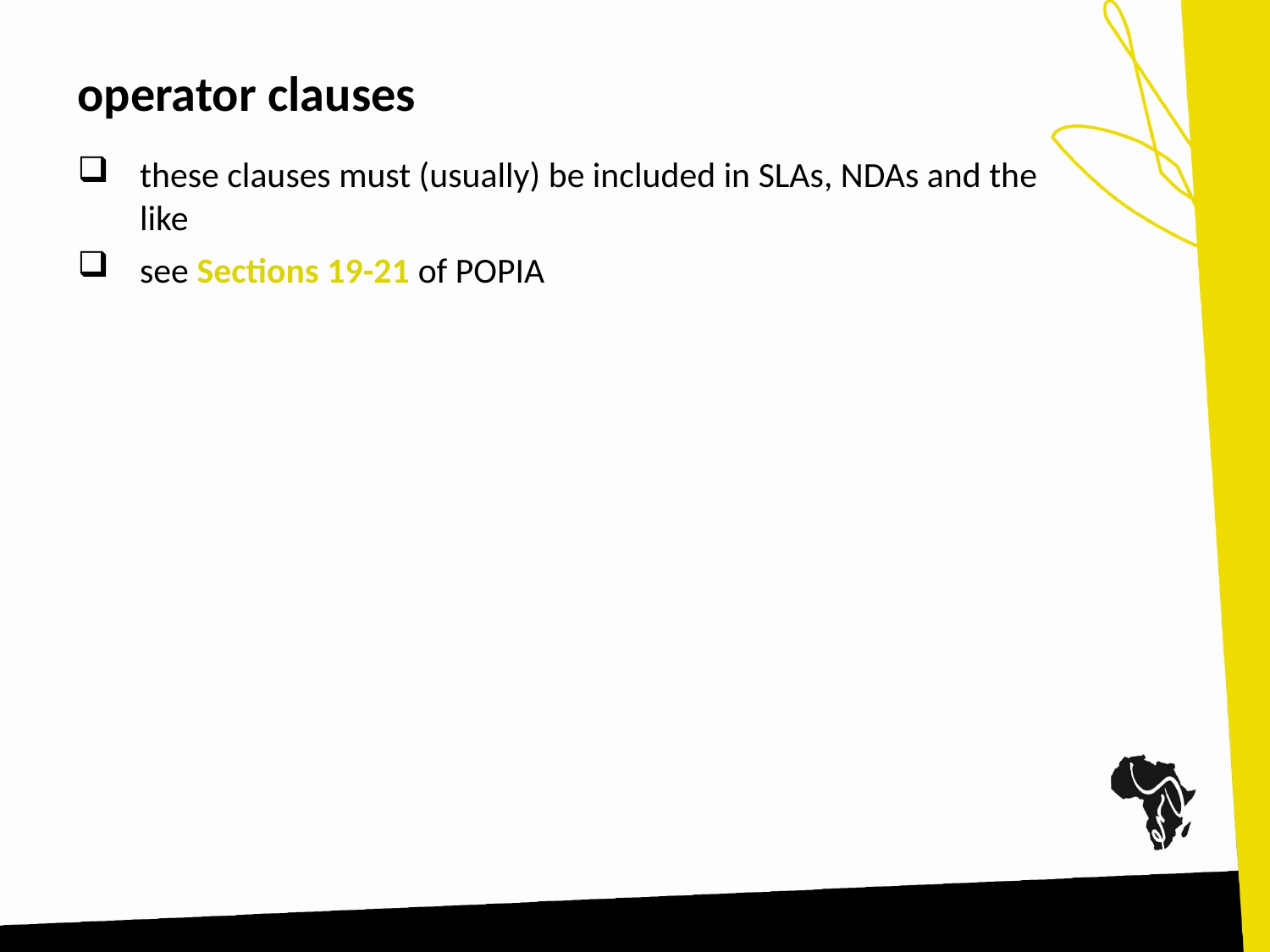

# operator clauses
these clauses must (usually) be included in SLAs, NDAs and the like
see Sections 19-21 of POPIA